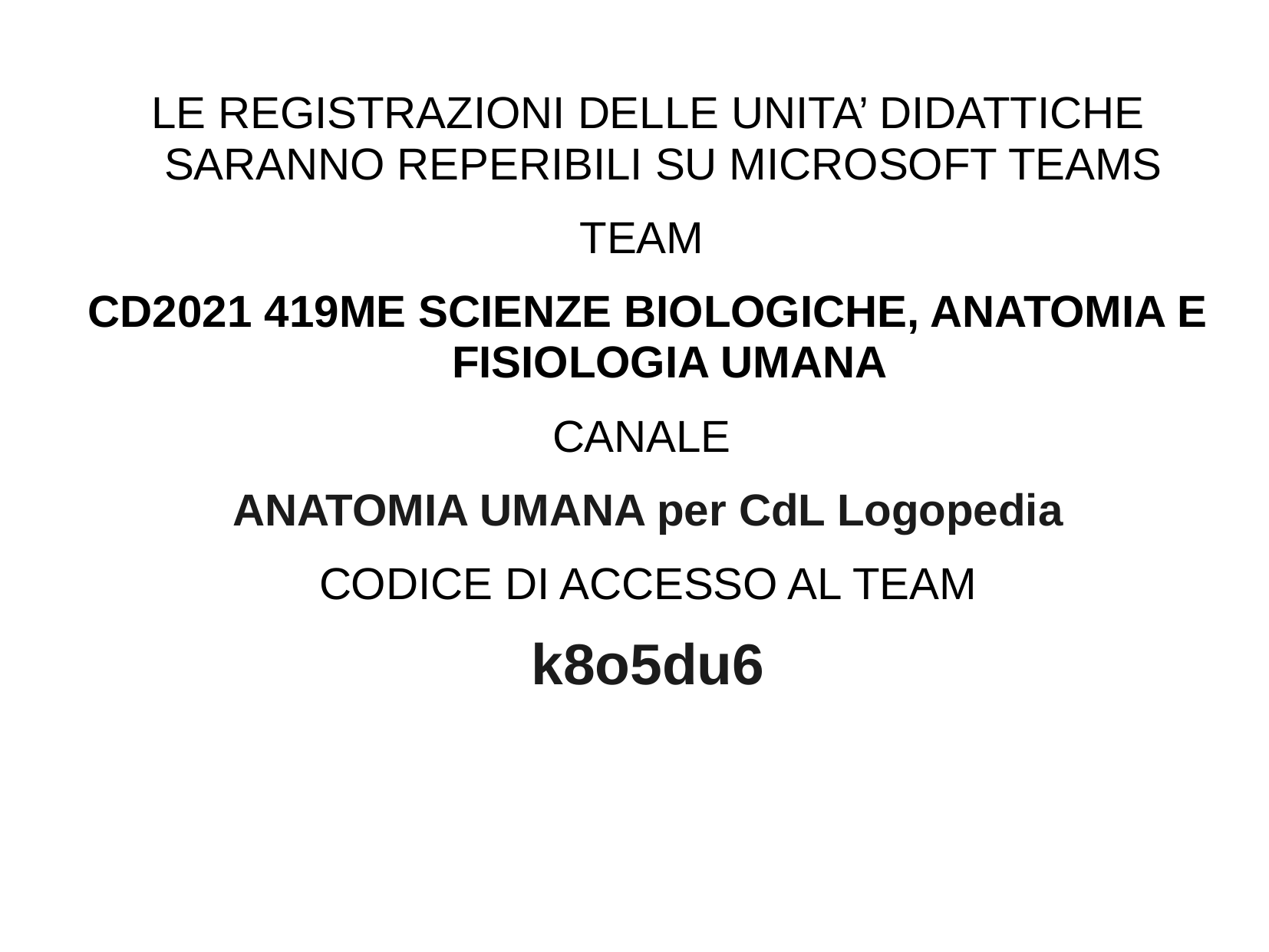

LE REGISTRAZIONI DELLE UNITA’ DIDATTICHE SARANNO REPERIBILI SU MICROSOFT TEAMS
TEAM
CD2021 419ME SCIENZE BIOLOGICHE, ANATOMIA E FISIOLOGIA UMANA
CANALE
ANATOMIA UMANA per CdL Logopedia
CODICE DI ACCESSO AL TEAM
k8o5du6